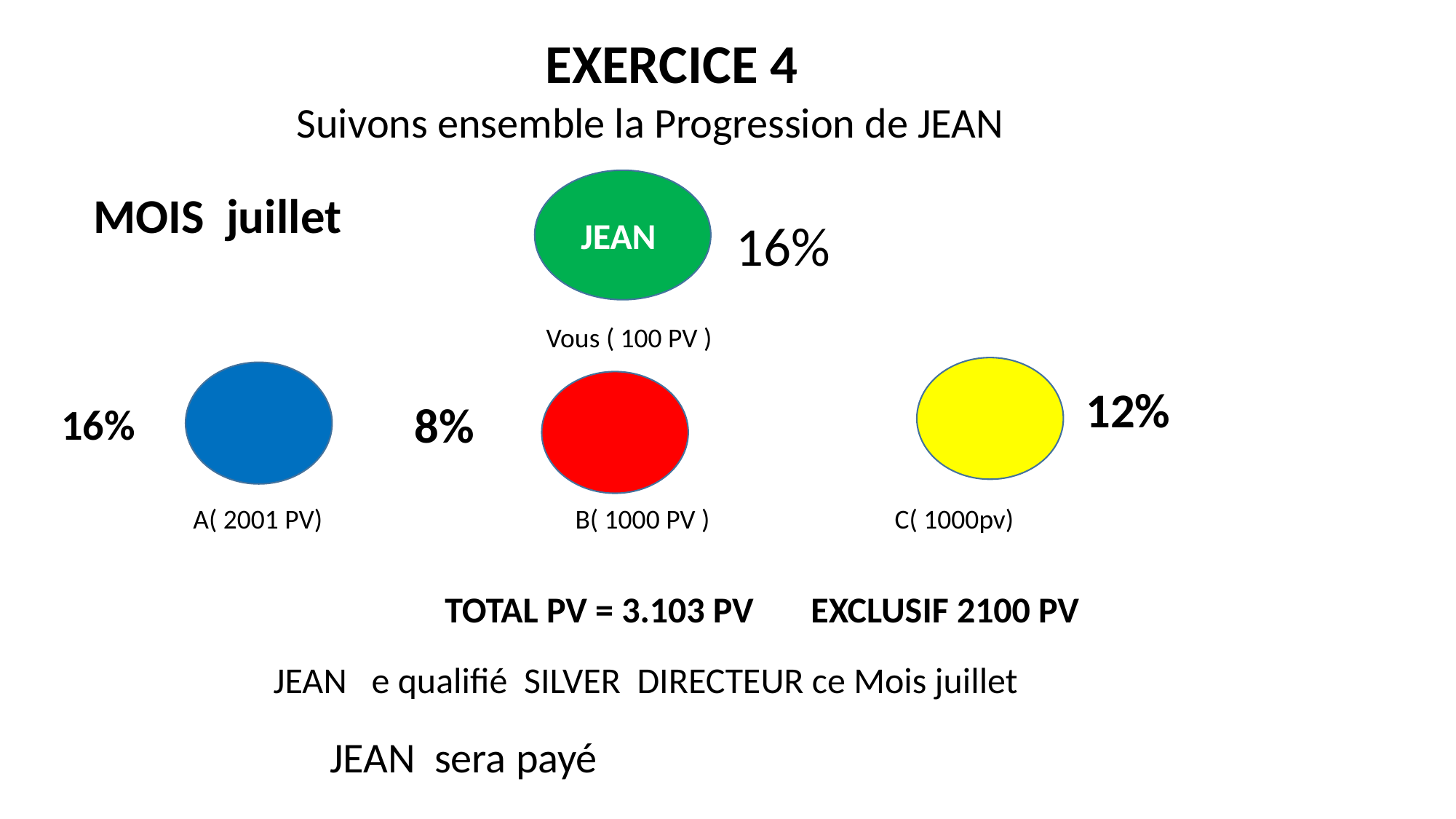

EXERCICE 4

                  Suivons ensemble la Progression de JEAN
JEAN
MOIS  juillet
16%
                   Vous ( 100 PV )

12%
8%
16%
A( 2001 PV)                                         B( 1000 PV )                              C( 1000pv)
  TOTAL PV = 3.103 PV       EXCLUSIF 2100 PV
            JEAN   e qualifié  SILVER  DIRECTEUR ce Mois juillet
                           JEAN  sera payé